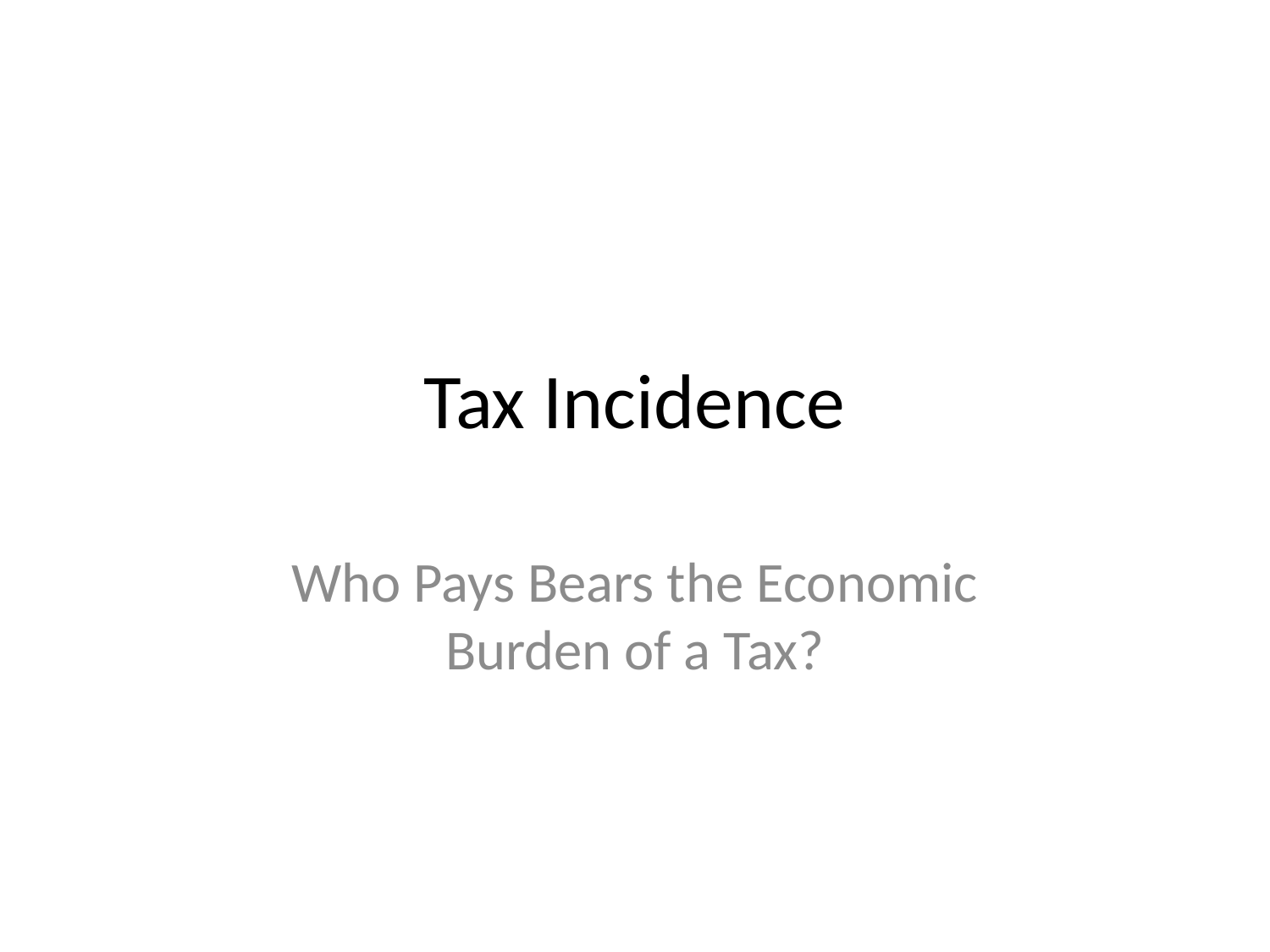

# Tax Incidence
Who Pays Bears the Economic Burden of a Tax?